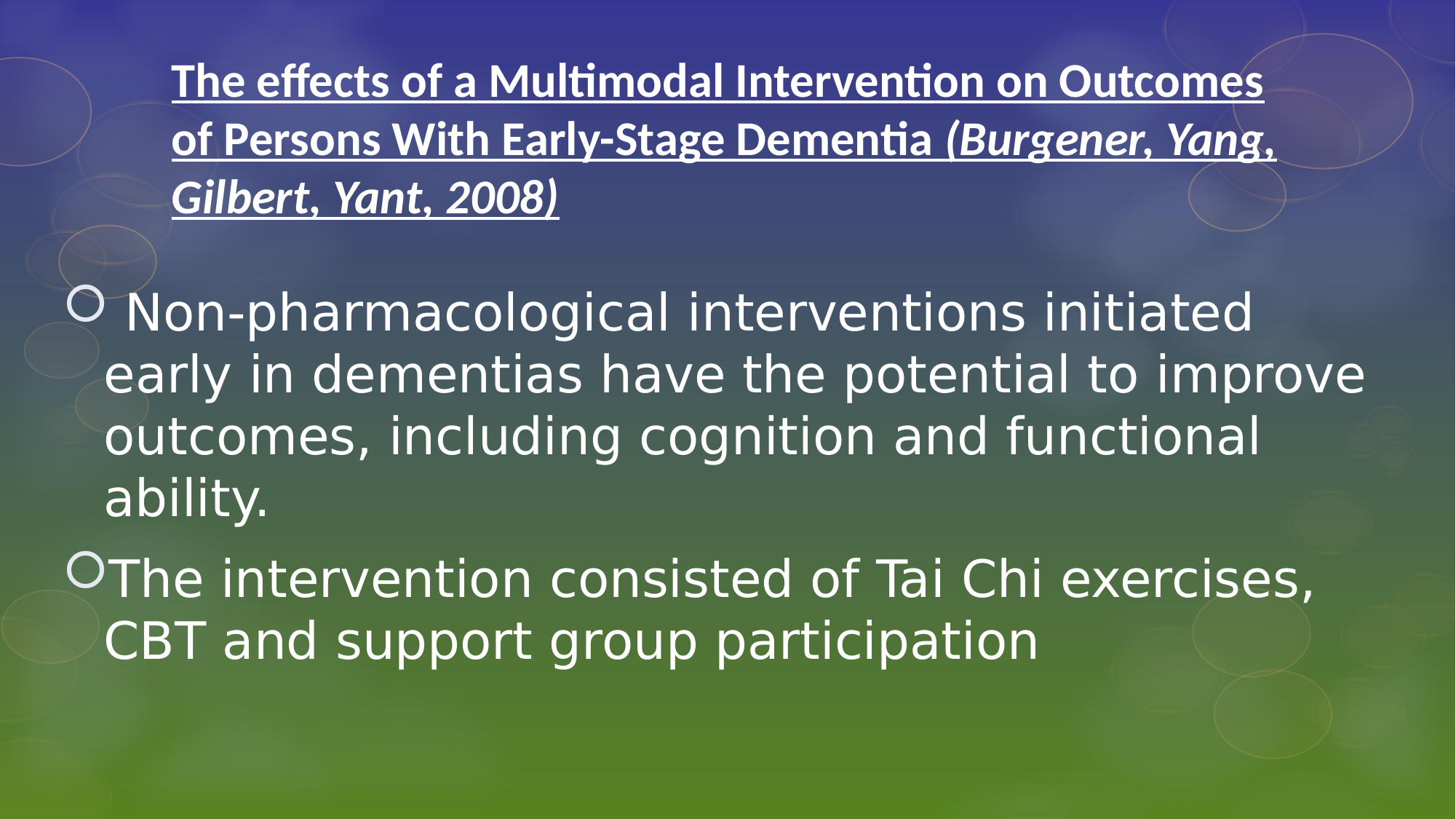

# The effects of a Multimodal Intervention on Outcomes of Persons With Early-Stage Dementia (Burgener, Yang, Gilbert, Yant, 2008)
 Non-pharmacological interventions initiated early in dementias have the potential to improve outcomes, including cognition and functional ability.
The intervention consisted of Tai Chi exercises, CBT and support group participation